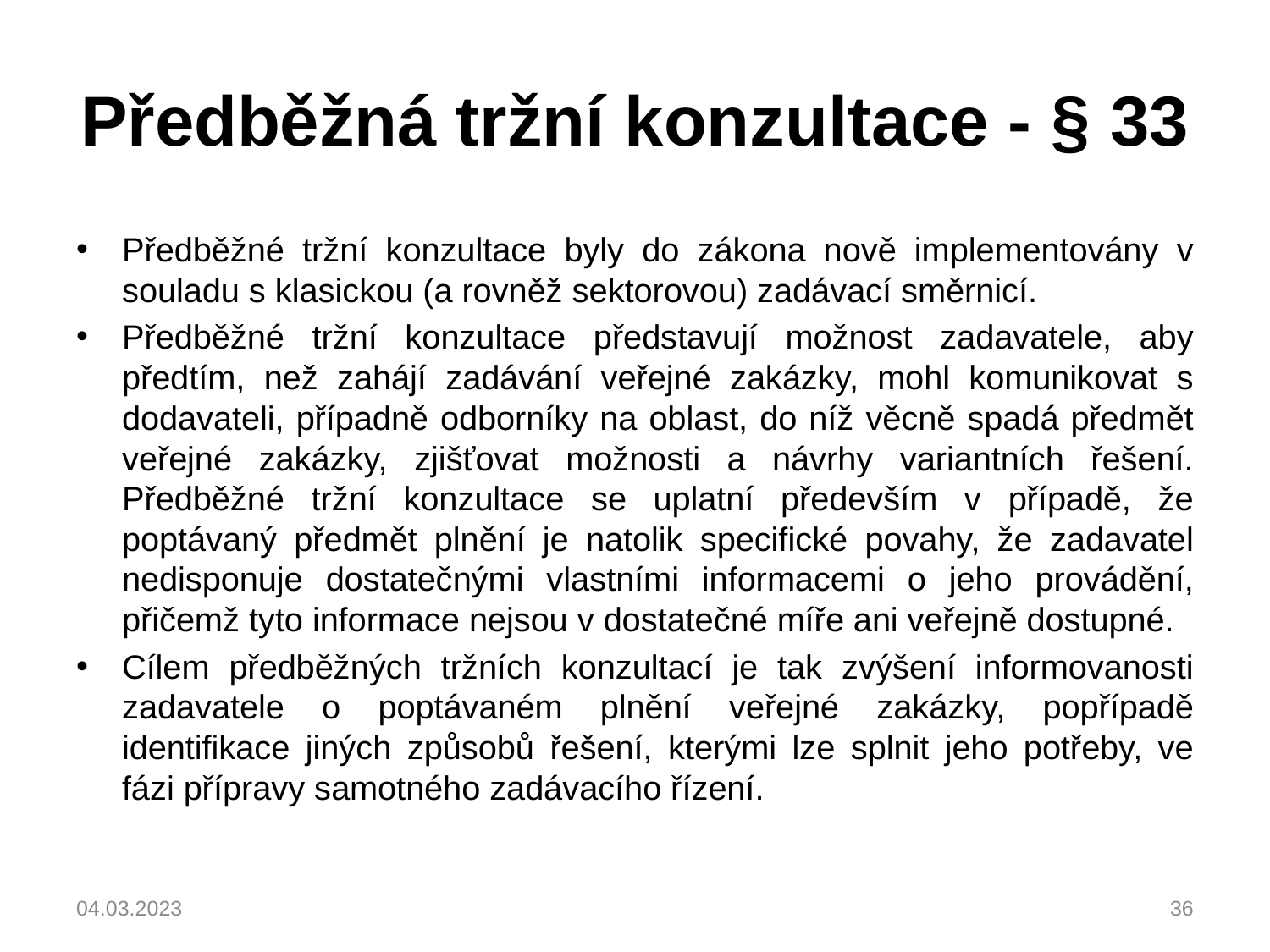

# Předběžná tržní konzultace - § 33
Předběžné tržní konzultace byly do zákona nově implementovány v souladu s klasickou (a rovněž sektorovou) zadávací směrnicí.
Předběžné tržní konzultace představují možnost zadavatele, aby předtím, než zahájí zadávání veřejné zakázky, mohl komunikovat s dodavateli, případně odborníky na oblast, do níž věcně spadá předmět veřejné zakázky, zjišťovat možnosti a návrhy variantních řešení. Předběžné tržní konzultace se uplatní především v případě, že poptávaný předmět plnění je natolik specifické povahy, že zadavatel nedisponuje dostatečnými vlastními informacemi o jeho provádění, přičemž tyto informace nejsou v dostatečné míře ani veřejně dostupné.
Cílem předběžných tržních konzultací je tak zvýšení informovanosti zadavatele o poptávaném plnění veřejné zakázky, popřípadě identifikace jiných způsobů řešení, kterými lze splnit jeho potřeby, ve fázi přípravy samotného zadávacího řízení.
04.03.2023

36